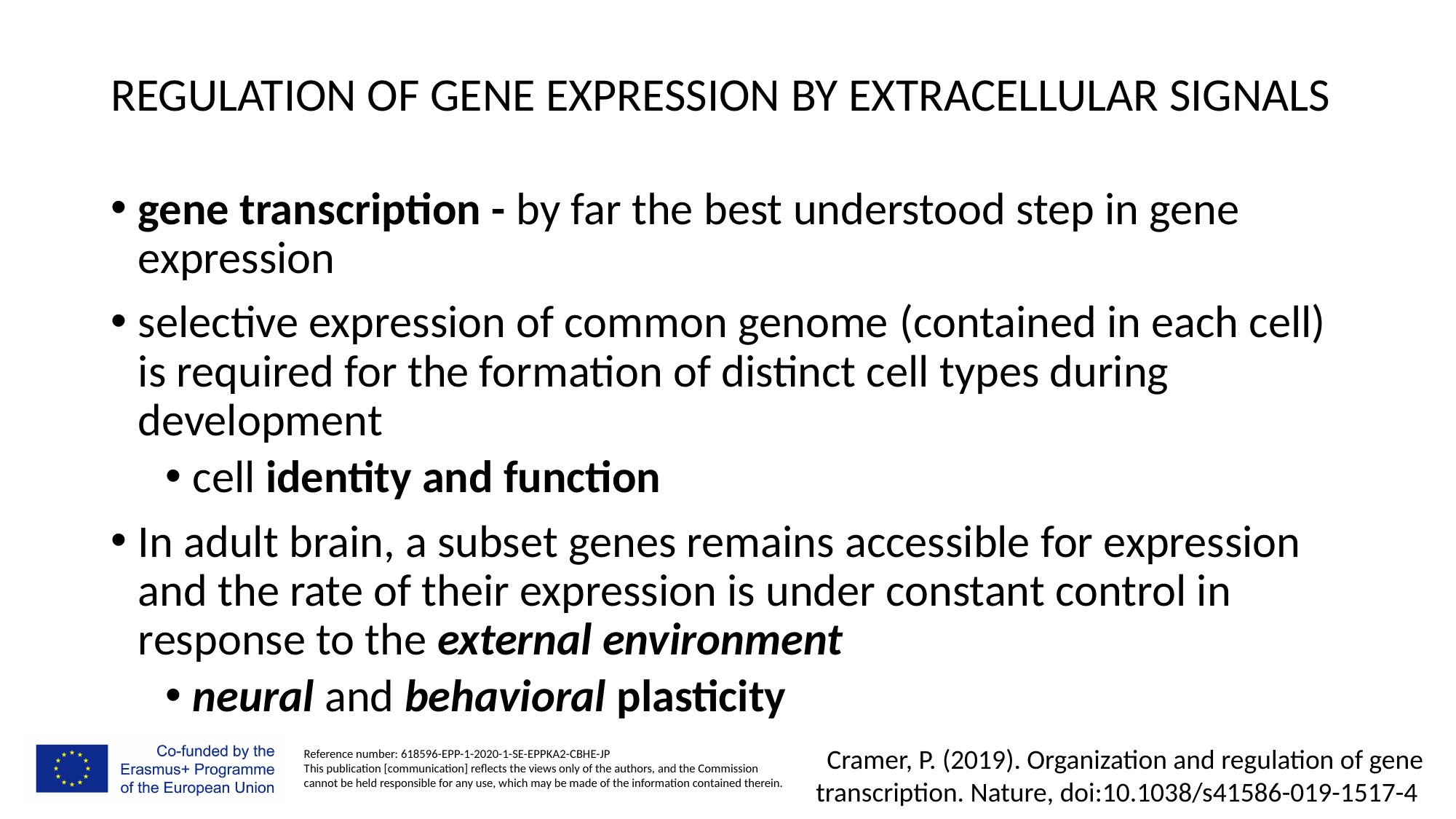

# REGULATION OF GENE EXPRESSION BY EXTRACELLULAR SIGNALS
gene transcription - by far the best understood step in gene expression
selective expression of common genome (contained in each cell) is required for the formation of distinct cell types during development
cell identity and function
In adult brain, a subset genes remains accessible for expression and the rate of their expression is under constant control in response to the external environment
neural and behavioral plasticity
Cramer, P. (2019). Organization and regulation of gene transcription. Nature, doi:10.1038/s41586-019-1517-4